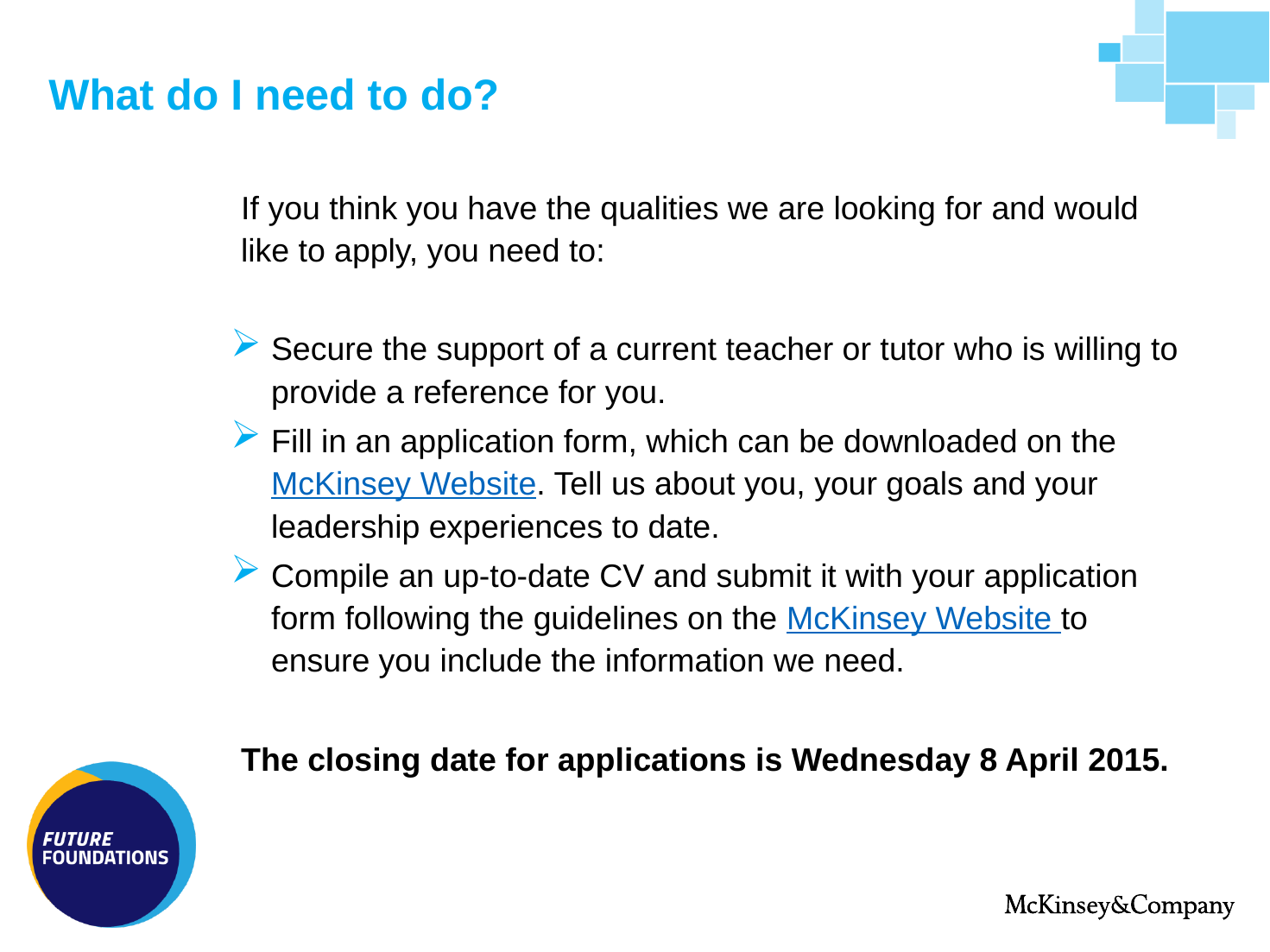

# What do I need to do?
	If you think you have the qualities we are looking for and would like to apply, you need to:

Secure the support of a current teacher or tutor who is willing to provide a reference for you.
Fill in an application form, which can be downloaded on the McKinsey Website. Tell us about you, your goals and your leadership experiences to date.
Compile an up-to-date CV and submit it with your application form following the guidelines on the McKinsey Website to ensure you include the information we need.

	The closing date for applications is Wednesday 8 April 2015.